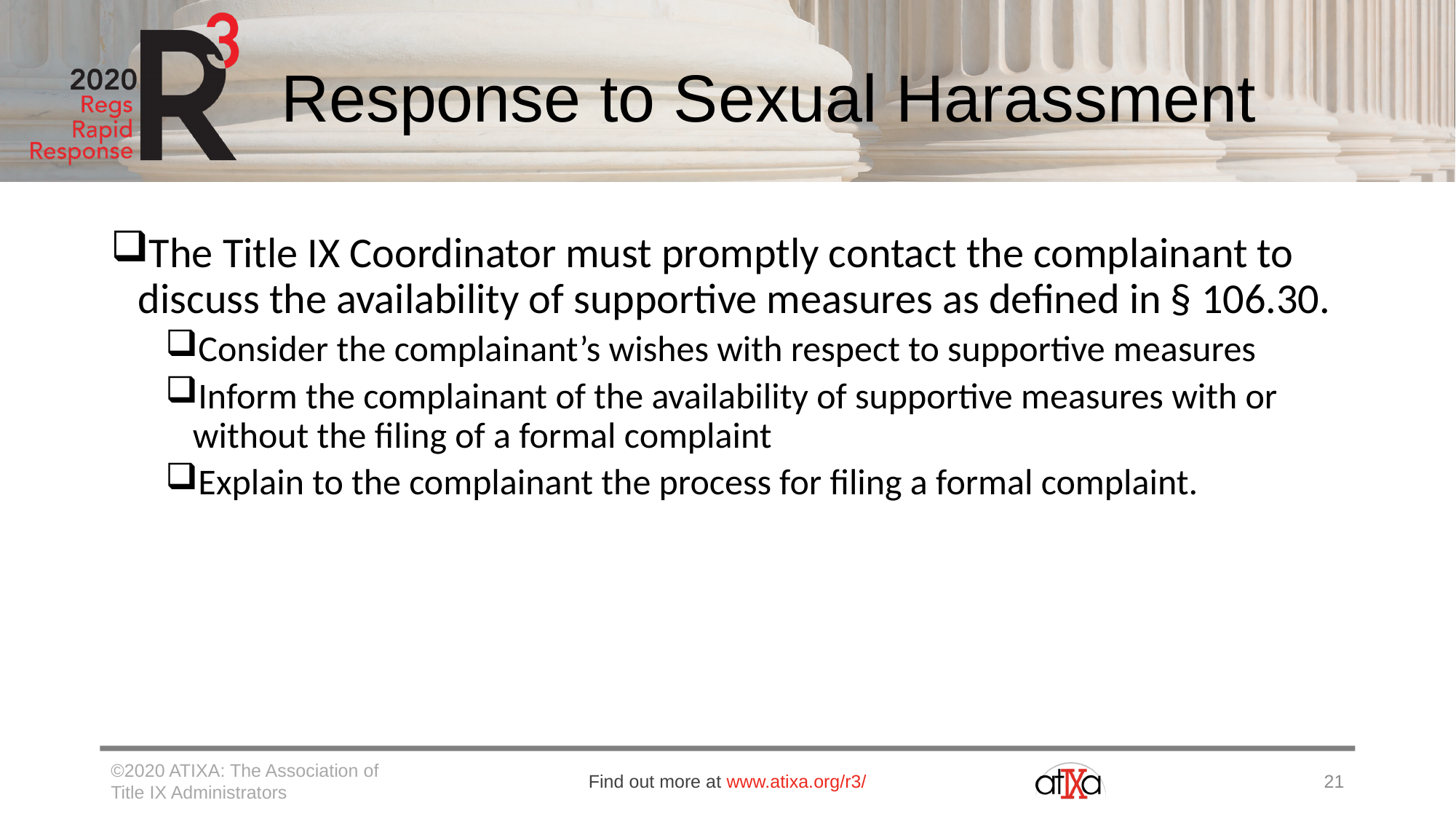

# Response to Sexual Harassment
The Title IX Coordinator must promptly contact the complainant to discuss the availability of supportive measures as defined in § 106.30.
Consider the complainant’s wishes with respect to supportive measures
Inform the complainant of the availability of supportive measures with or without the filing of a formal complaint
Explain to the complainant the process for filing a formal complaint.

©2020 ATIXA: The Association of Title IX Administrators
Find out more at www.atixa.org/r3/
21